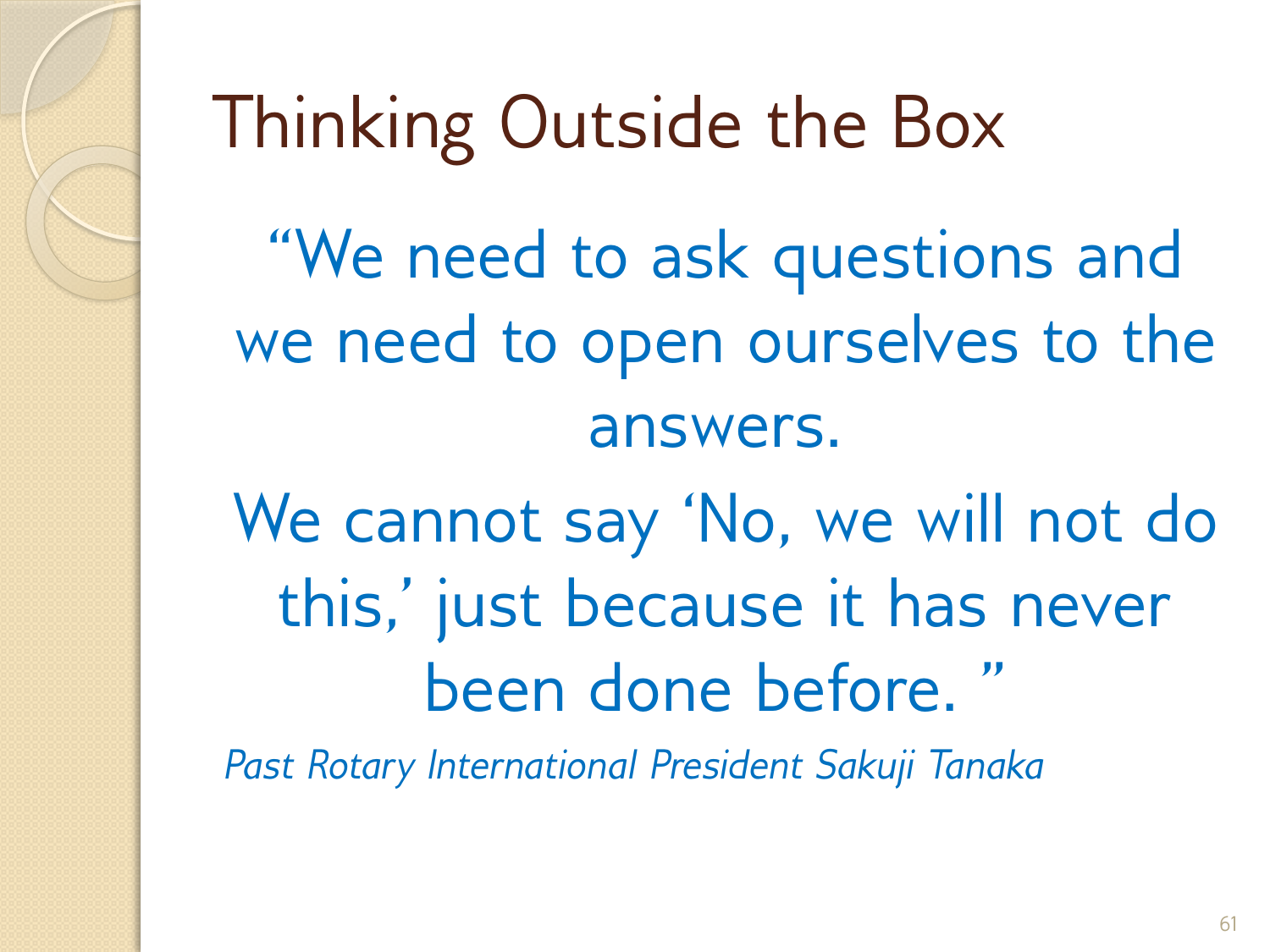

# Thinking Outside the Box
“We need to ask questions and we need to open ourselves to the answers.
We cannot say ‘No, we will not do this,’ just because it has never been done before. ”
Past Rotary International President Sakuji Tanaka

61